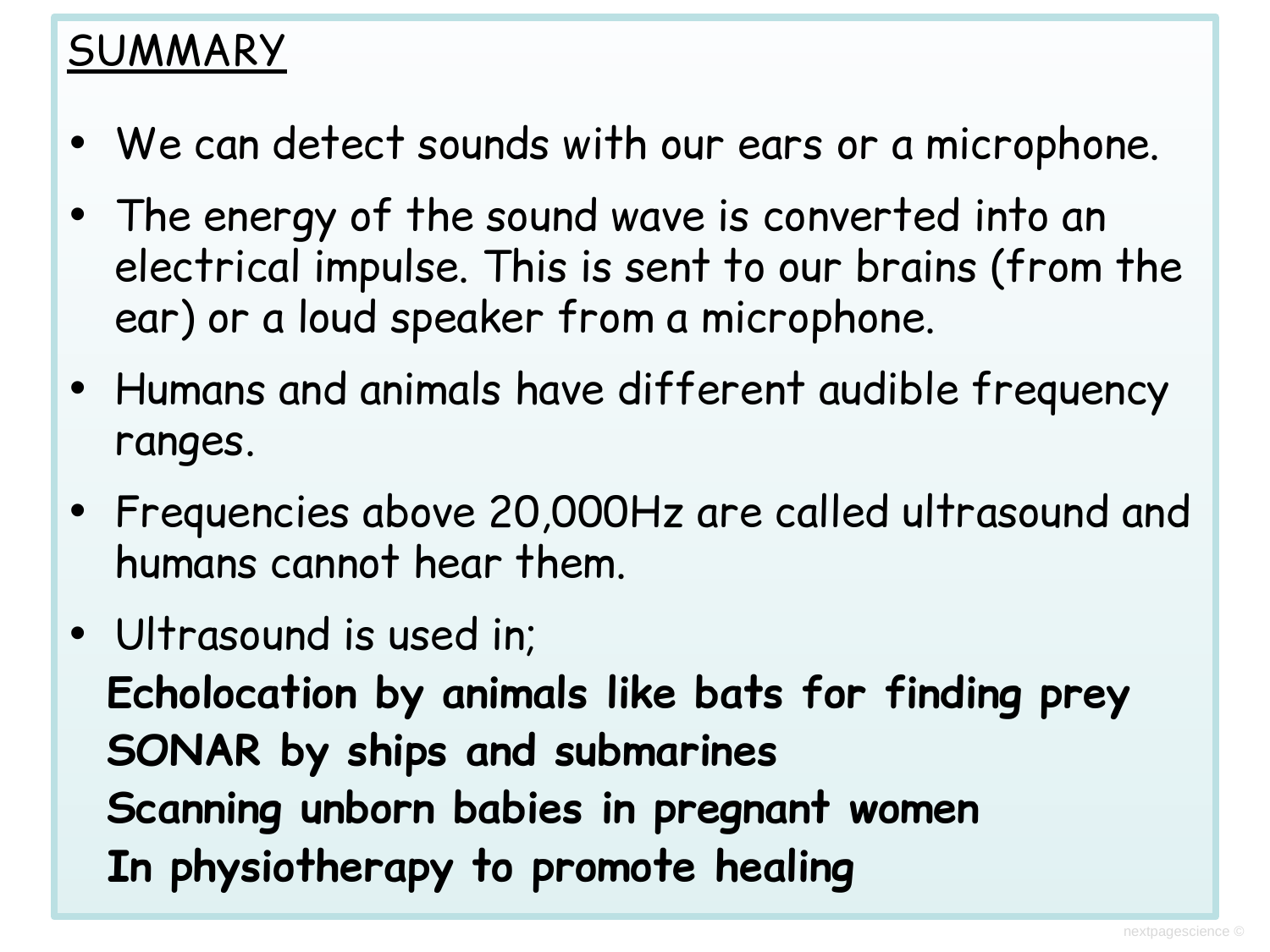

SUMMARY

We can detect sounds with our ears or a microphone.

The energy of the sound wave is converted into an electrical impulse. This is sent to our brains (from the ear) or a loud speaker from a microphone.

Humans and animals have different audible frequency ranges.

Frequencies above 20,000Hz are called ultrasound and humans cannot hear them.

Ultrasound is used in;
Echolocation by animals like bats for finding prey
SONAR by ships and submarines
Scanning unborn babies in pregnant women
In physiotherapy to promote healing

nextpagescience ©